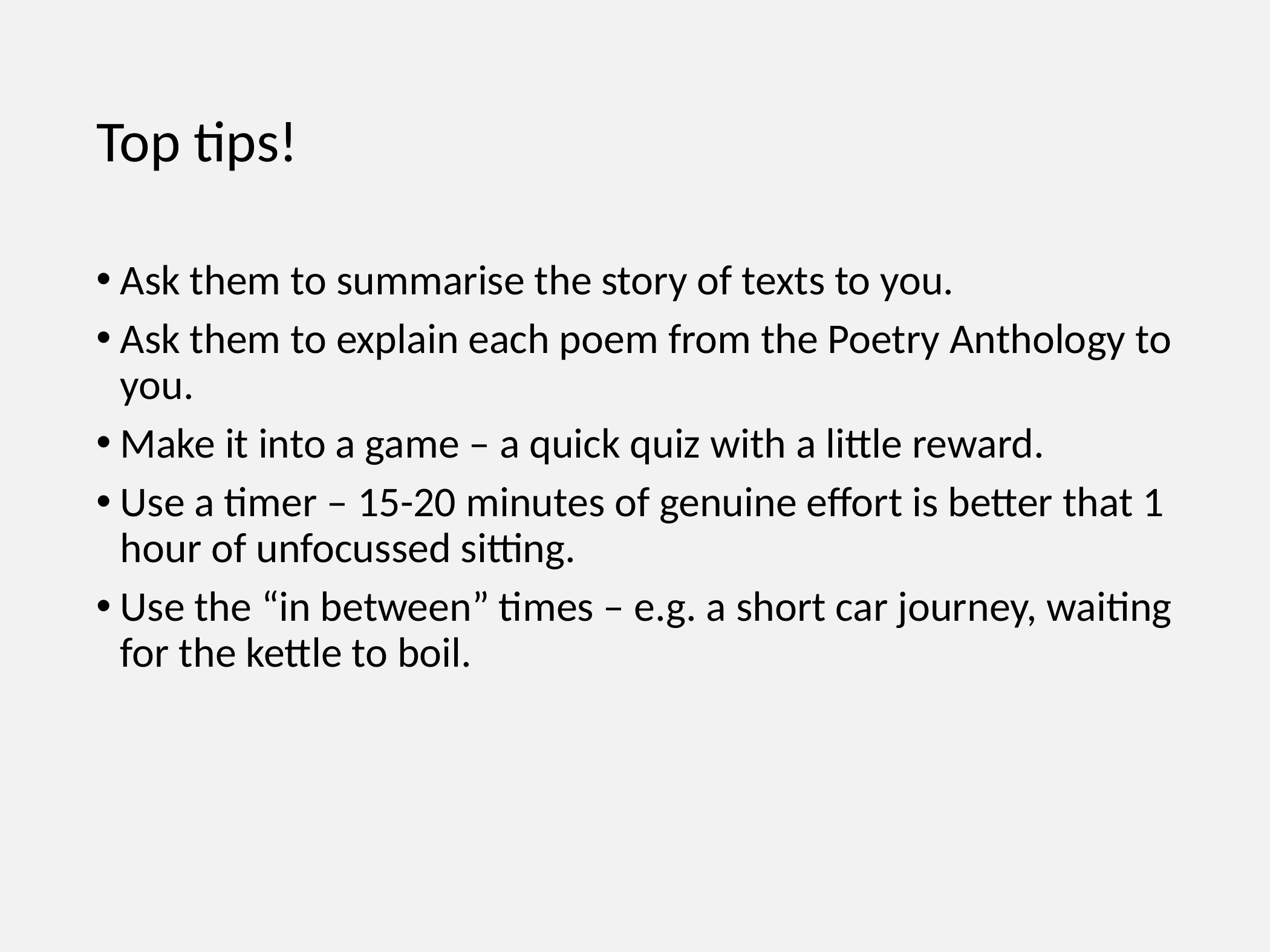

# Top tips!
Ask them to summarise the story of texts to you.
Ask them to explain each poem from the Poetry Anthology to you.
Make it into a game – a quick quiz with a little reward.
Use a timer – 15-20 minutes of genuine effort is better that 1 hour of unfocussed sitting.
Use the “in between” times – e.g. a short car journey, waiting for the kettle to boil.